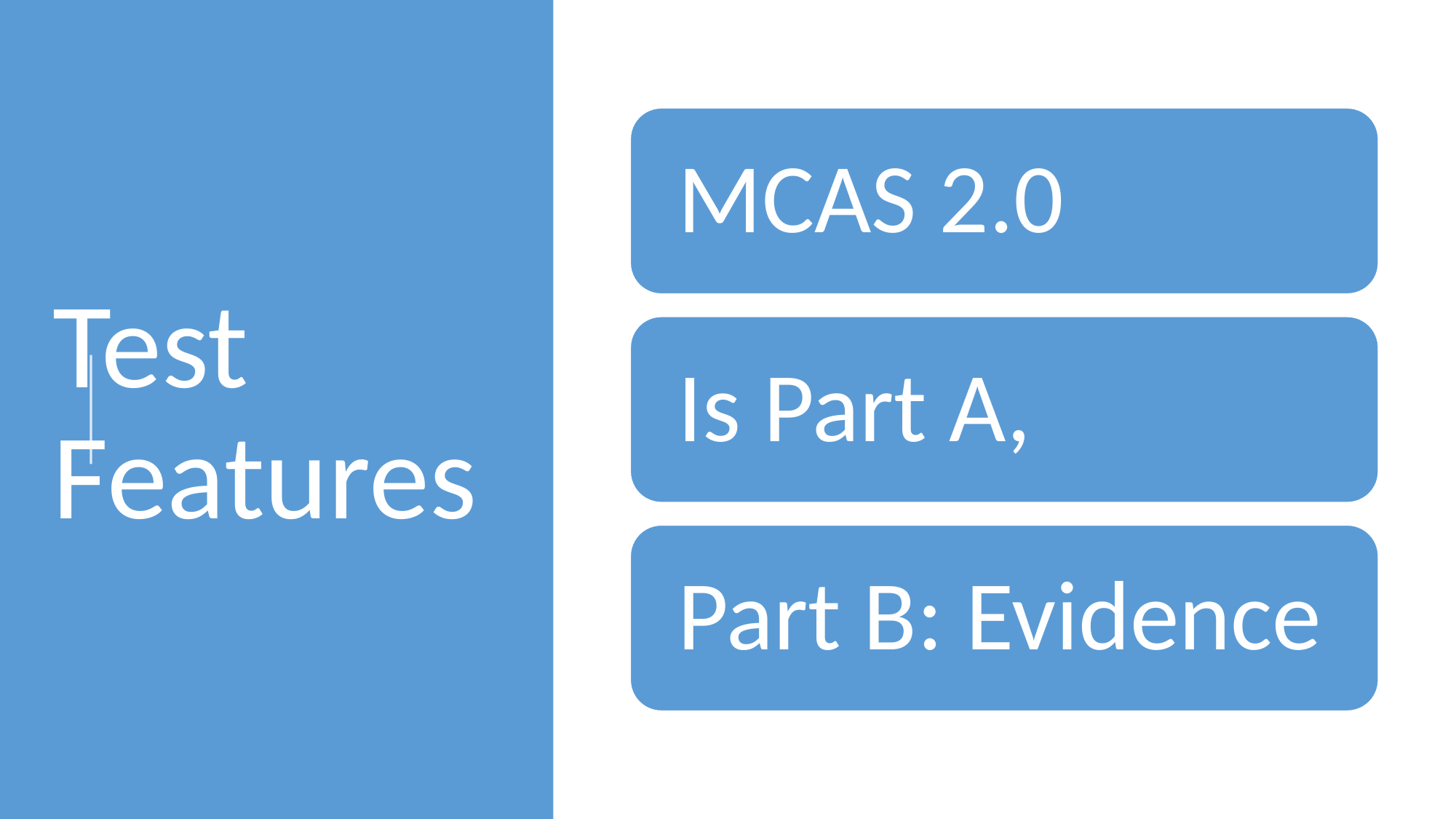

MCAS 2.0
Is Part A,
Part B: Evidence
# Test Features